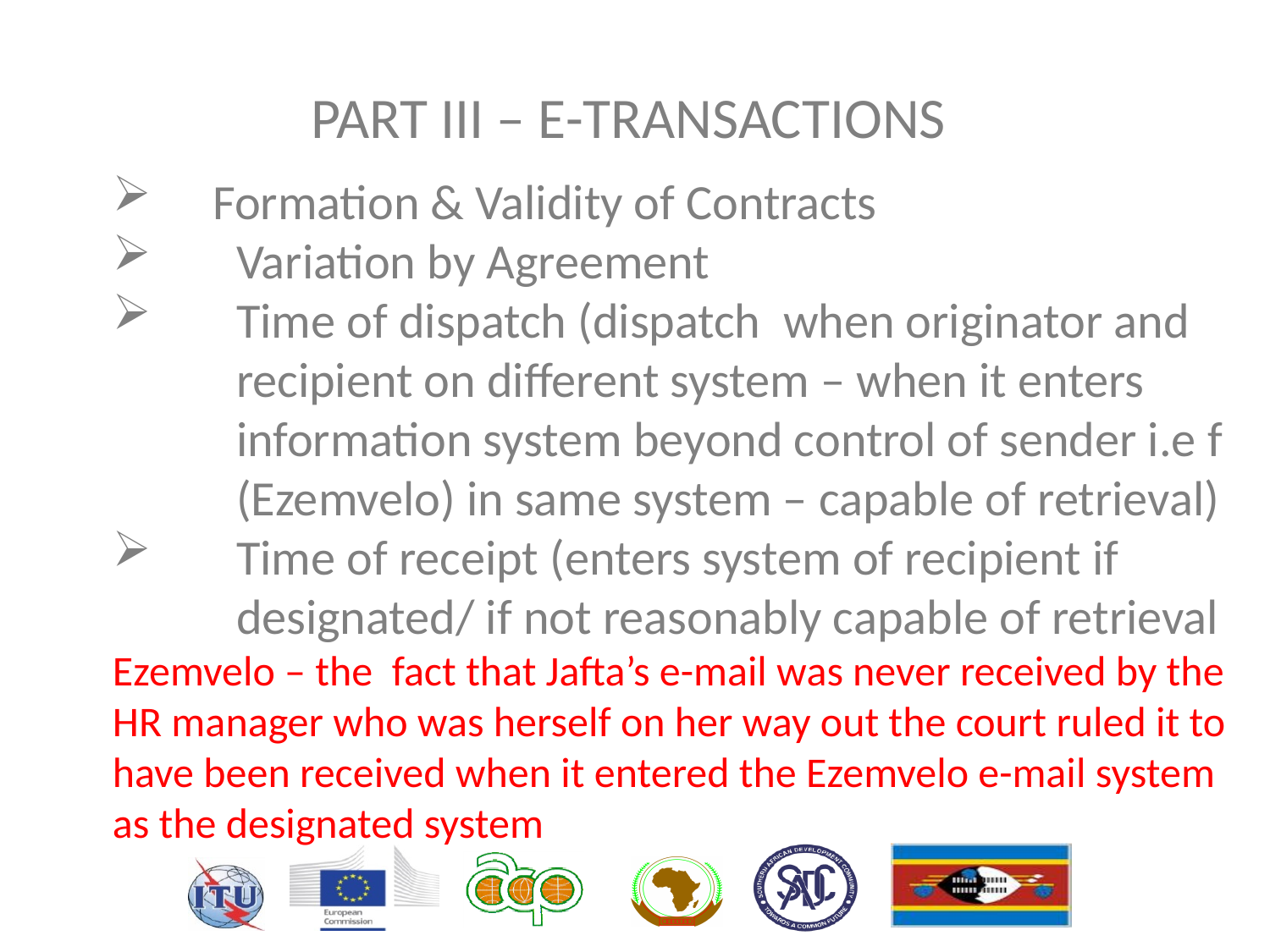

# PART III – E-TRANSACTIONS

Formation & Validity of Contracts
Variation by Agreement
Time of dispatch (dispatch  when originator and recipient on different system – when it enters information system beyond control of sender i.e f (Ezemvelo) in same system – capable of retrieval)
Time of receipt (enters system of recipient if designated/ if not reasonably capable of retrieval
Ezemvelo – the  fact that Jafta’s e-mail was never received by the HR manager who was herself on her way out the court ruled it to have been received when it entered the Ezemvelo e-mail system as the designated system